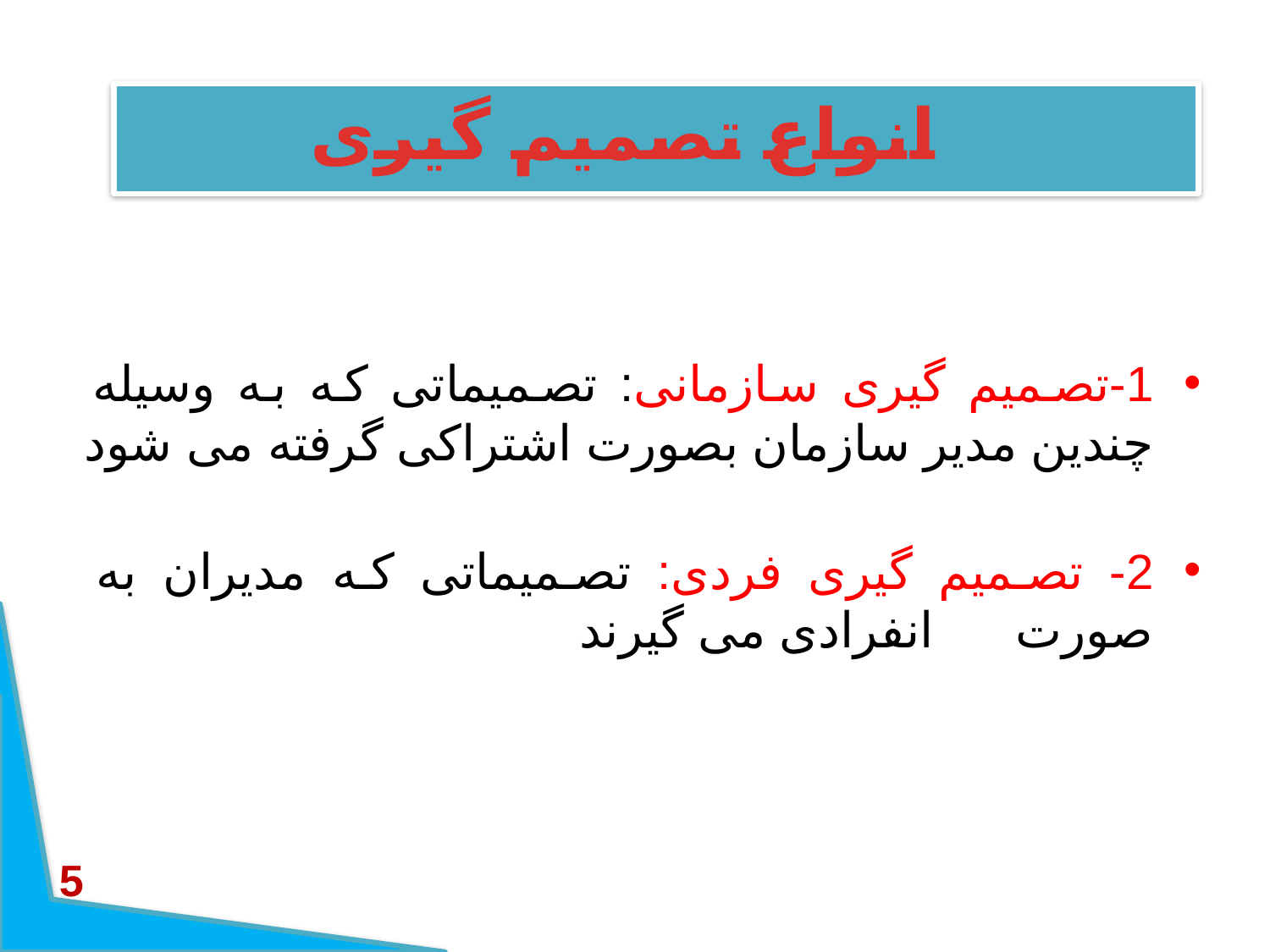

# انواع تصمیم گیری

1-تصمیم گیری سازمانی: تصمیماتی که به وسیله چندین مدیر سازمان بصورت اشتراکی گرفته می شود
2- تصمیم گیری فردی: تصمیماتی که مدیران به صورت      انفرادی می گیرند

5